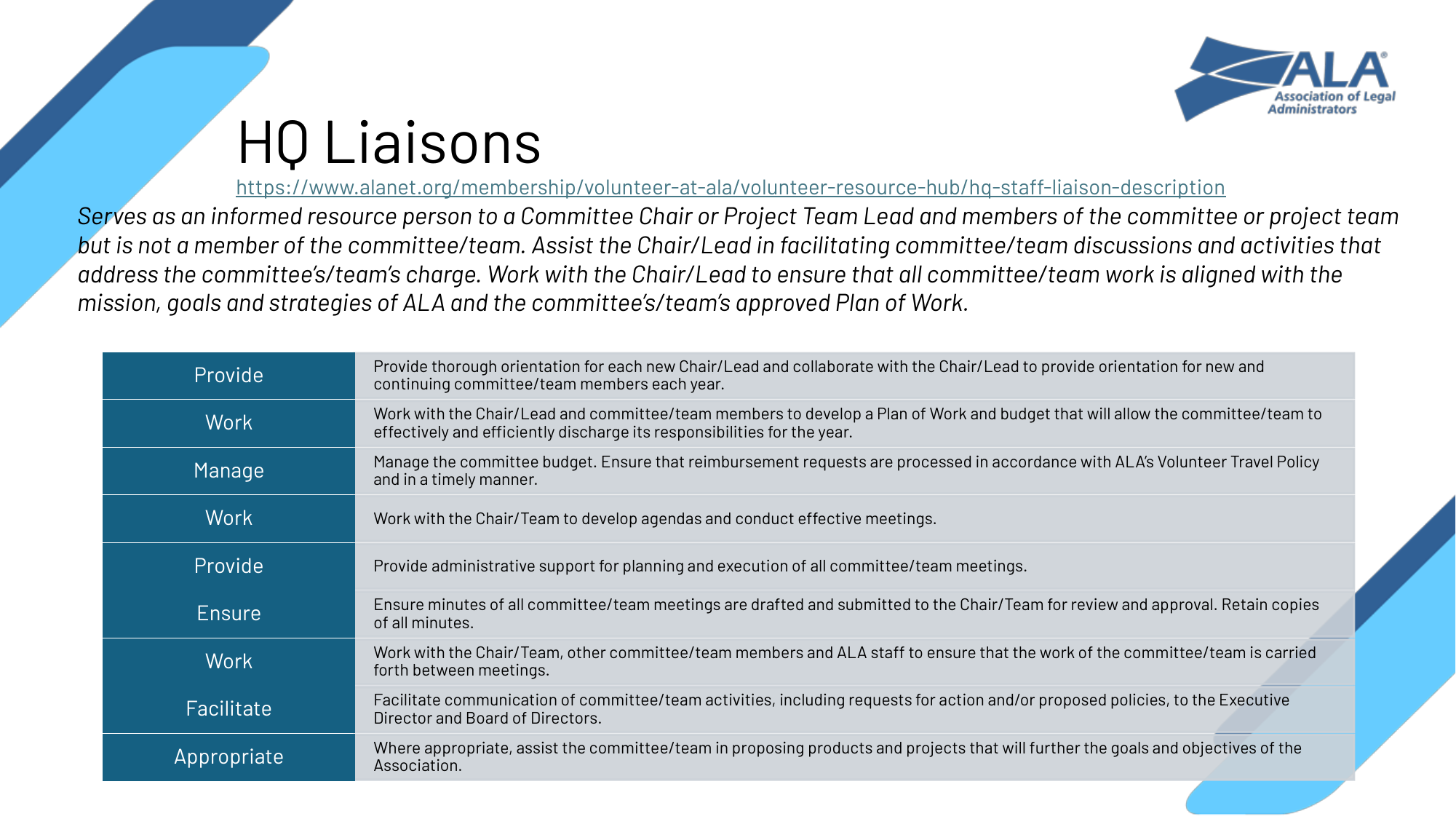

# HQ Liaisons https://www.alanet.org/membership/volunteer-at-ala/volunteer-resource-hub/hq-staff-liaison-description
Serves as an informed resource person to a Committee Chair or Project Team Lead and members of the committee or project team but is not a member of the committee/team. Assist the Chair/Lead in facilitating committee/team discussions and activities that address the committee’s/team’s charge. Work with the Chair/Lead to ensure that all committee/team work is aligned with the mission, goals and strategies of ALA and the committee’s/team’s approved Plan of Work.
Provide thorough orientation for each new Chair/Lead and collaborate with the Chair/Lead to provide orientation for new and continuing committee/team members each year.
Provide
Work with the Chair/Lead and committee/team members to develop a Plan of Work and budget that will allow the committee/team to effectively and efficiently discharge its responsibilities for the year.
Work
Manage the committee budget. Ensure that reimbursement requests are processed in accordance with ALA’s Volunteer Travel Policy and in a timely manner.
Manage
Work with the Chair/Team to develop agendas and conduct effective meetings.
Work
Provide administrative support for planning and execution of all committee/team meetings.
Provide
Ensure minutes of all committee/team meetings are drafted and submitted to the Chair/Team for review and approval. Retain copies of all minutes.
Ensure
Work with the Chair/Team, other committee/team members and ALA staff to ensure that the work of the committee/team is carried forth between meetings.
Work
Facilitate communication of committee/team activities, including requests for action and/or proposed policies, to the Executive Director and Board of Directors.
Facilitate
Where appropriate, assist the committee/team in proposing products and projects that will further the goals and objectives of the Association.
Appropriate